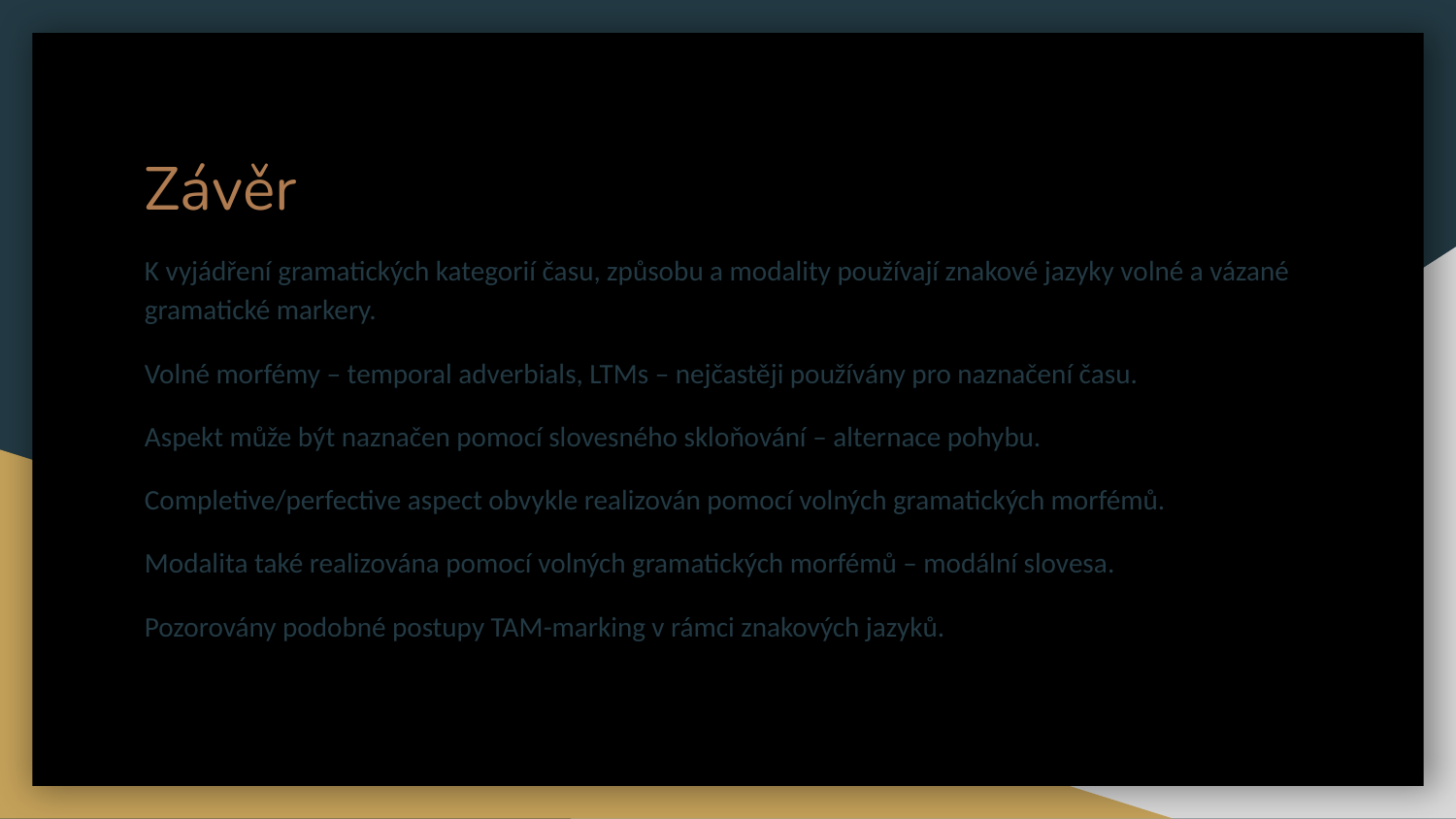

Závěr
K vyjádření gramatických kategorií času, způsobu a modality používají znakové jazyky volné a vázané gramatické markery.
Volné morfémy – temporal adverbials, LTMs – nejčastěji používány pro naznačení času.
Aspekt může být naznačen pomocí slovesného skloňování – alternace pohybu.
Completive/perfective aspect obvykle realizován pomocí volných gramatických morfémů.
Modalita také realizována pomocí volných gramatických morfémů – modální slovesa.
Pozorovány podobné postupy TAM-marking v rámci znakových jazyků.